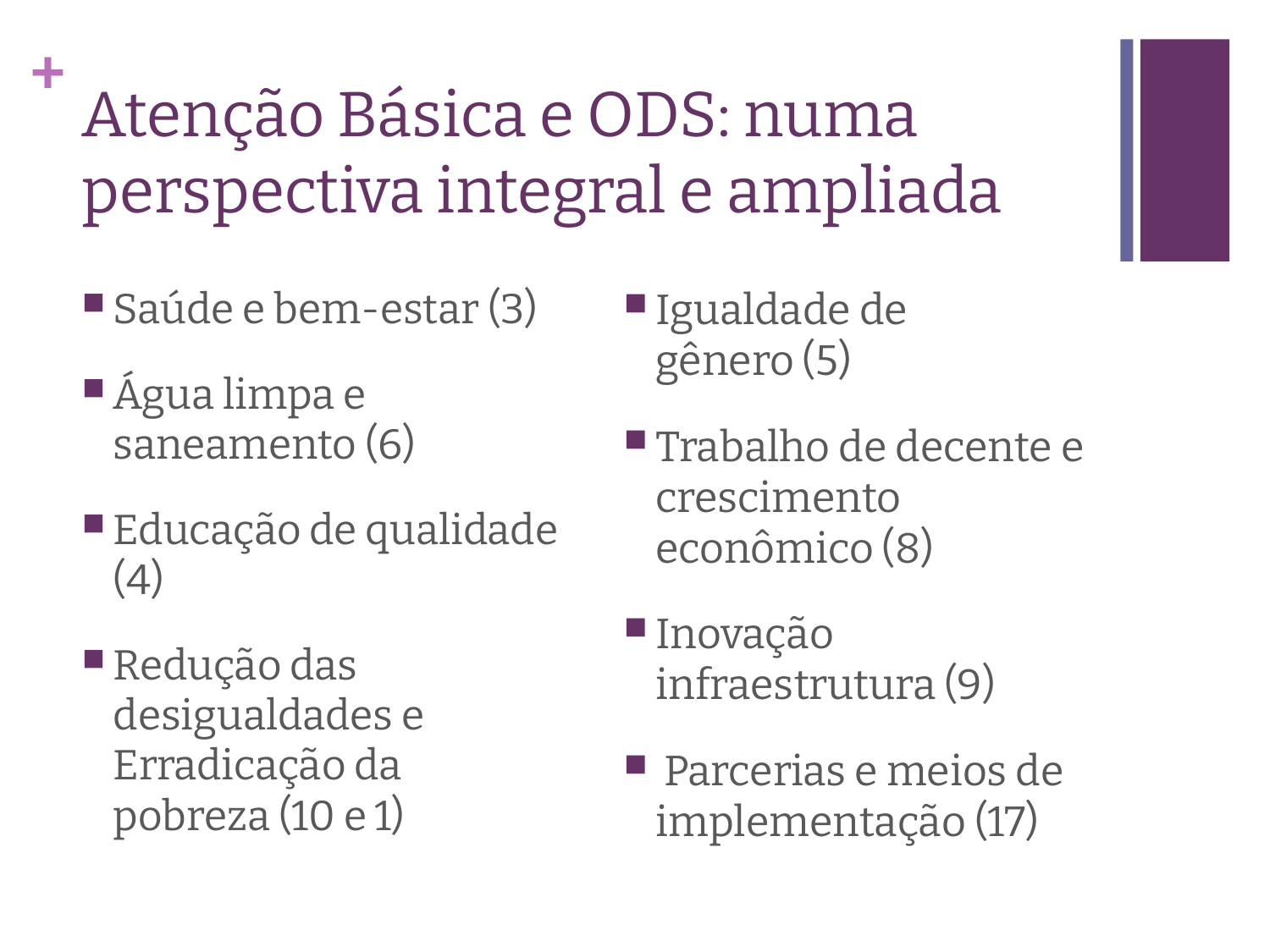

# Atenção Básica e ODS: numa perspectiva integral e ampliada
Saúde e bem-estar (3)
Água limpa e saneamento (6)
Educação de qualidade (4)
Redução das desigualdades e Erradicação da pobreza (10 e 1)
Igualdade de gênero (5)
Trabalho de decente e crescimento econômico (8)
Inovação infraestrutura (9)
 Parcerias e meios de implementação (17)